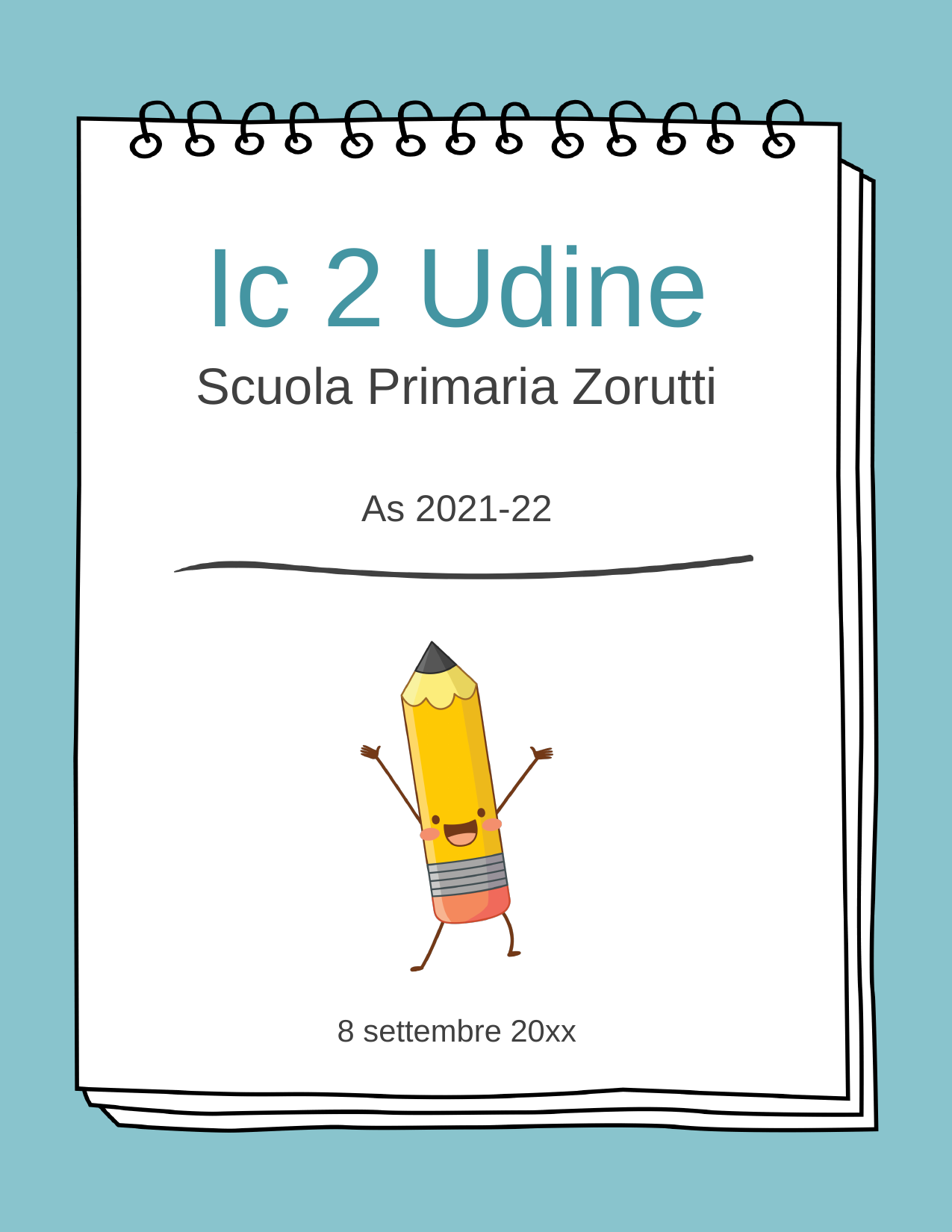

# Ic 2 Udine
Scuola Primaria Zorutti
As 2021-22
8 settembre 20xx